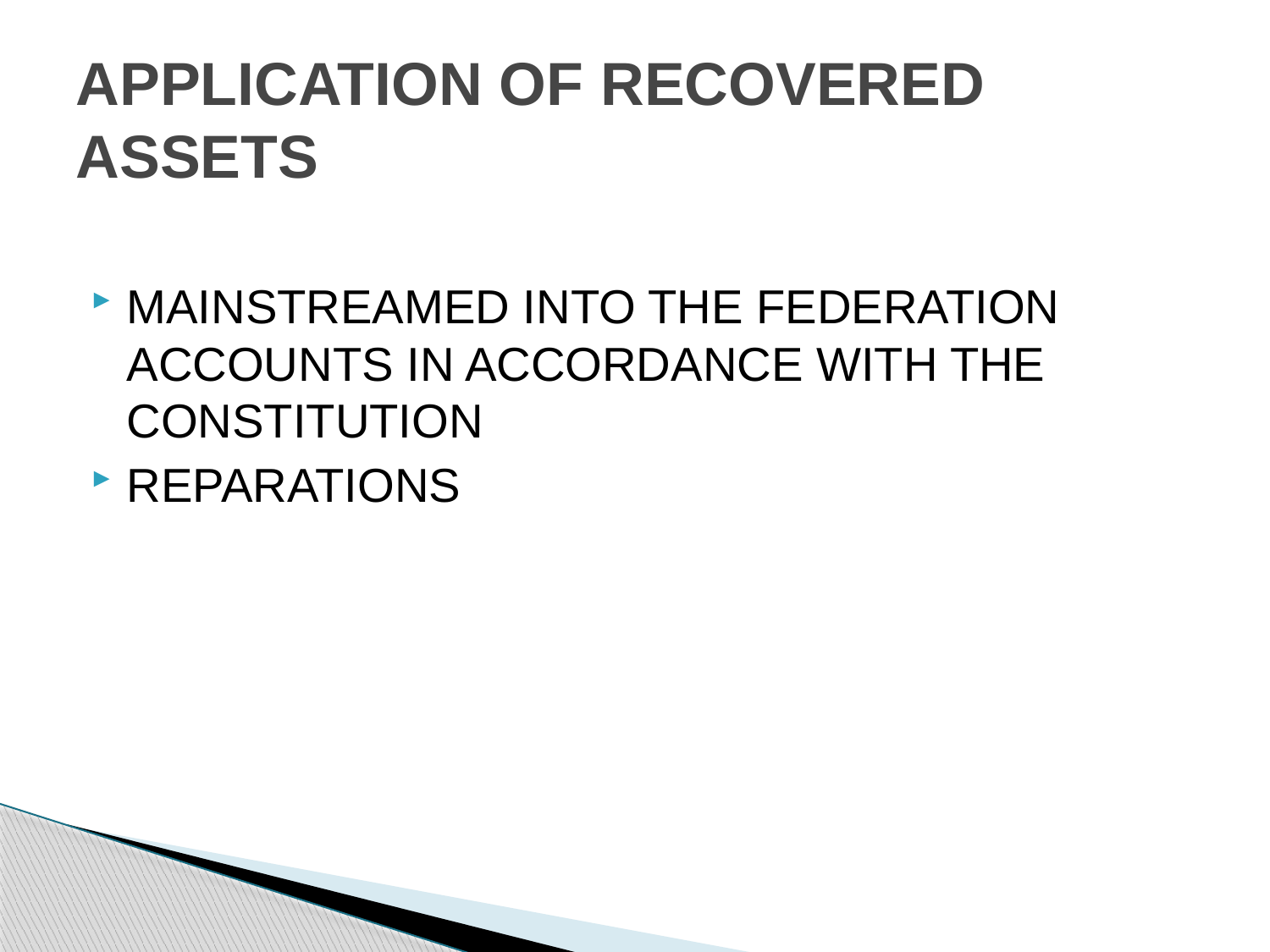

# APPLICATION OF RECOVERED ASSETS

MAINSTREAMED INTO THE FEDERATION ACCOUNTS IN ACCORDANCE WITH THE CONSTITUTION
REPARATIONS